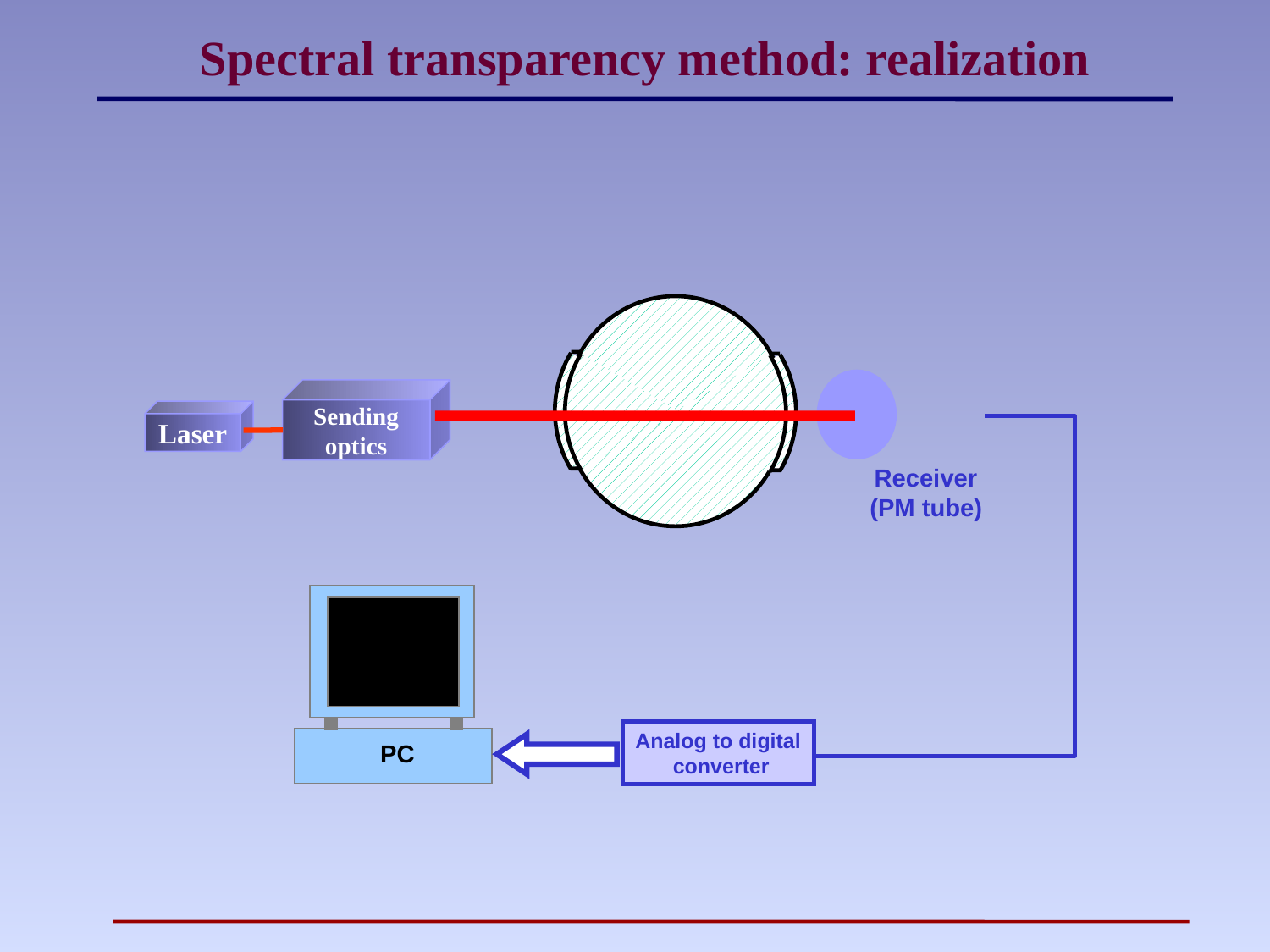

# Spectral transparency method: realization

Sending
optics
Laser

Receiver
(PM tube)

PC
Analog to digital
 converter